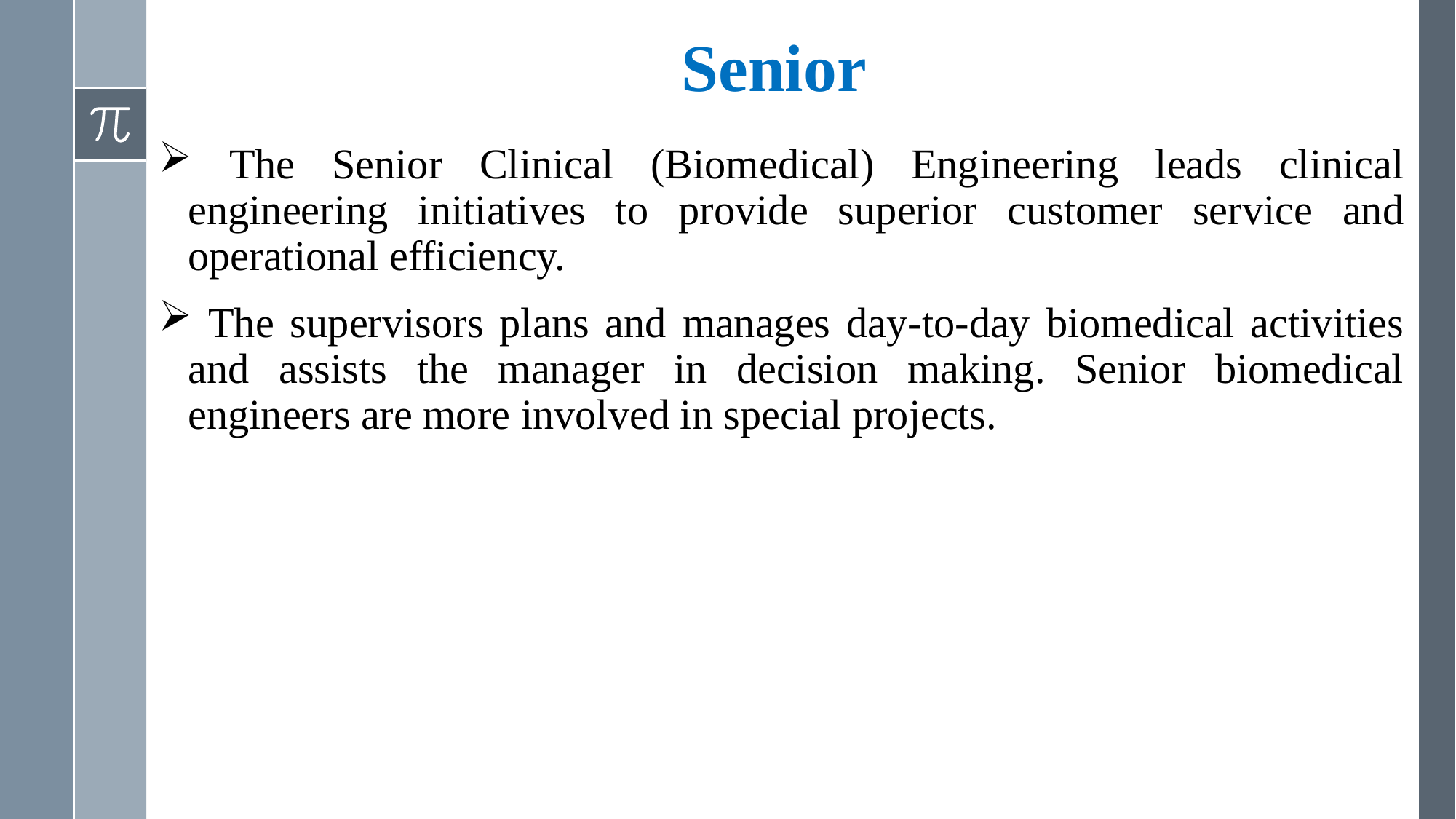

# Senior
 The Senior Clinical (Biomedical) Engineering leads clinical engineering initiatives to provide superior customer service and operational efficiency.
 The supervisors plans and manages day-to-day biomedical activities and assists the manager in decision making. Senior biomedical engineers are more involved in special projects.